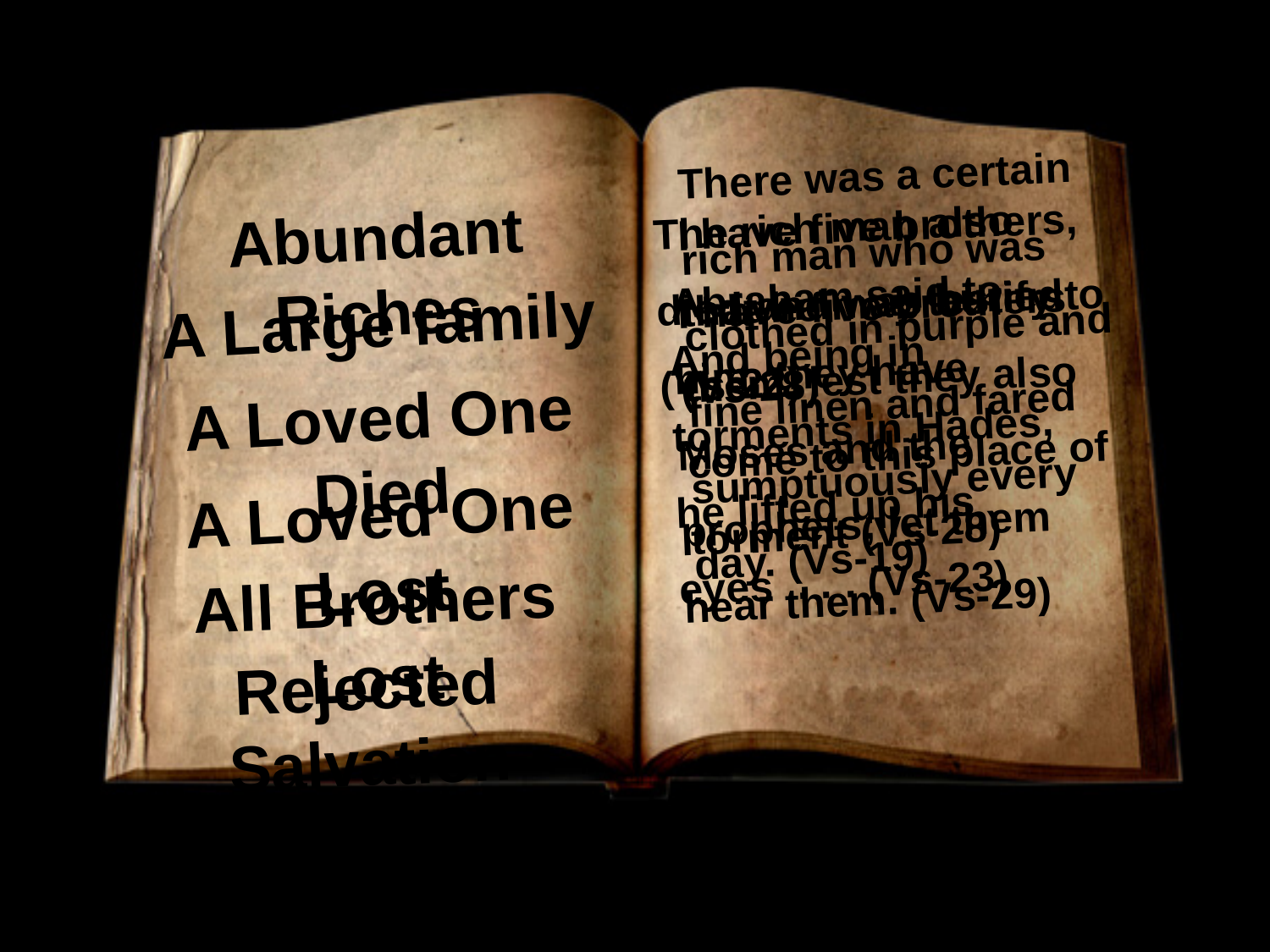

There was a certain rich man who was clothed in purple and fine linen and fared sumptuously every day. (Vs-19)
The rich man also died and was buried (Vs-22)
I have five brothers, that he may testify to them, lest they also come to this place of torment (Vs-28)
Abundant Riches
Abraham said to him, they have Moses and the prophets; let them hear them. (Vs-29)
I have five brothers (Vs 28)
A Large family
And being in torments in Hades, he lifted up his eyes  . . . (Vs-23)
A Loved One Died
A Loved One Lost
All Brothers Lost
Rejected Salvation